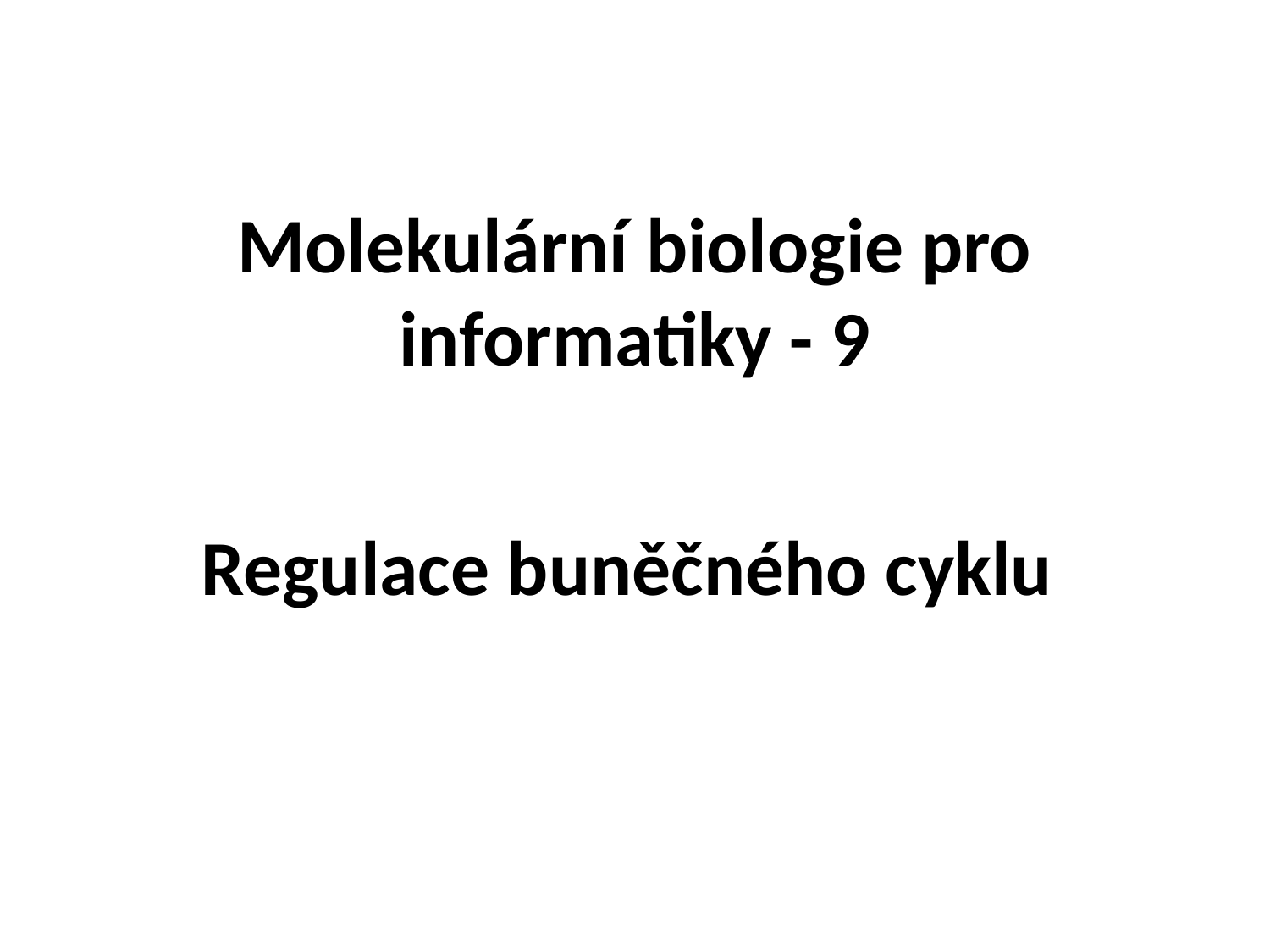

# Molekulární biologie pro informatiky - 9
Regulace buněčného cyklu